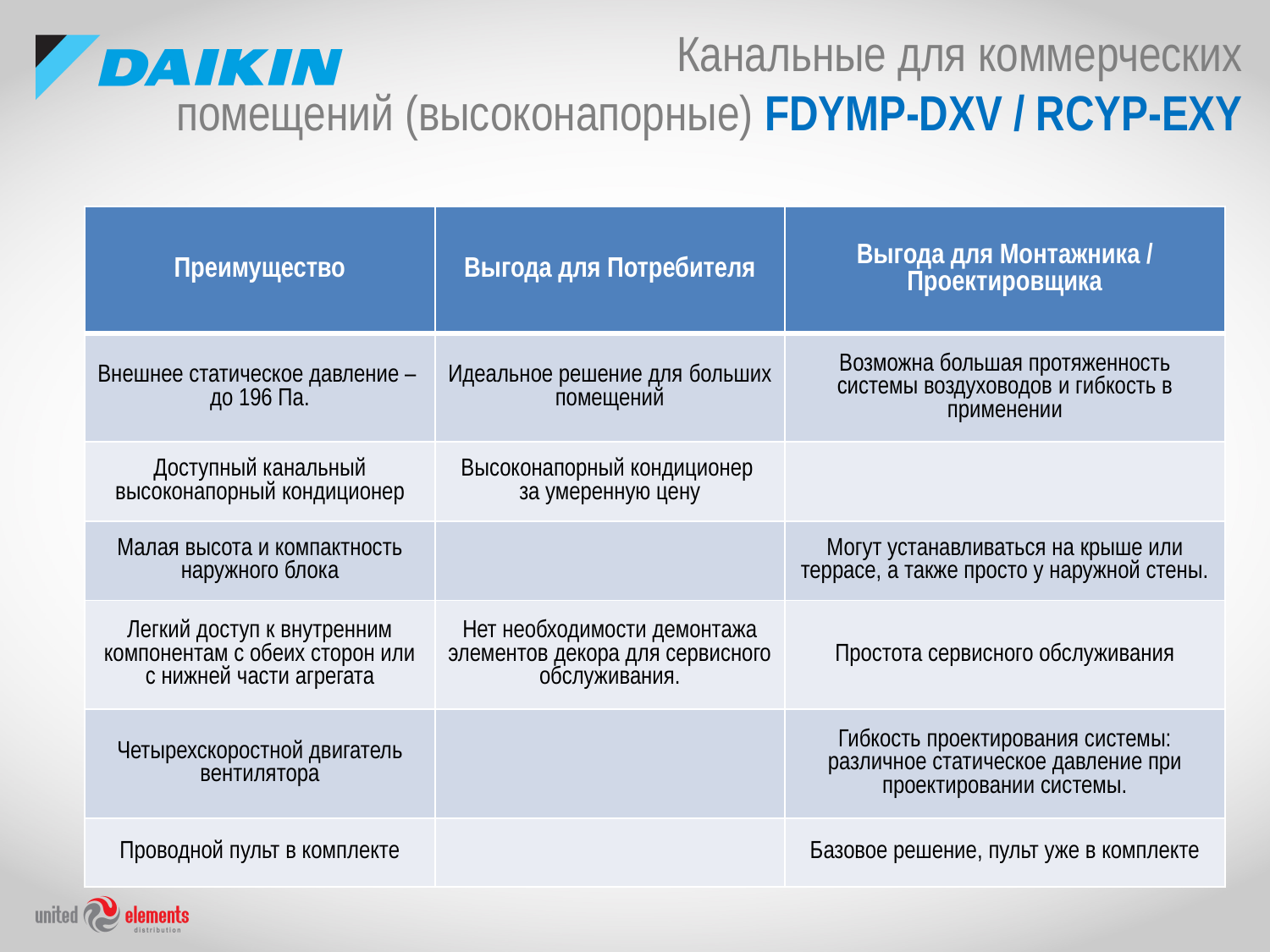

Канальные для коммерческих
помещений (высоконапорные) FDYMP-DXV / RCYP-EXY
| Преимущество | Выгода для Потребителя | Выгода для Монтажника / Проектировщика |
| --- | --- | --- |
| Внешнее статическое давление – до 196 Па. | Идеальное решение для больших помещений | Возможна большая протяженность системы воздуховодов и гибкость в применении |
| Доступный канальный высоконапорный кондиционер | Высоконапорный кондиционер за умеренную цену |  |
| Малая высота и компактность наружного блока |  | Могут устанавливаться на крыше или террасе, а также просто у наружной стены. |
| Легкий доступ к внутренним компонентам с обеих сторон или с нижней части агрегата | Нет необходимости демонтажа элементов декора для сервисного обслуживания. | Простота сервисного обслуживания |
| Четырехскоростной двигатель вентилятора |  | Гибкость проектирования системы: различное статическое давление при проектировании системы. |
| Проводной пульт в комплекте |  | Базовое решение, пульт уже в комплекте |